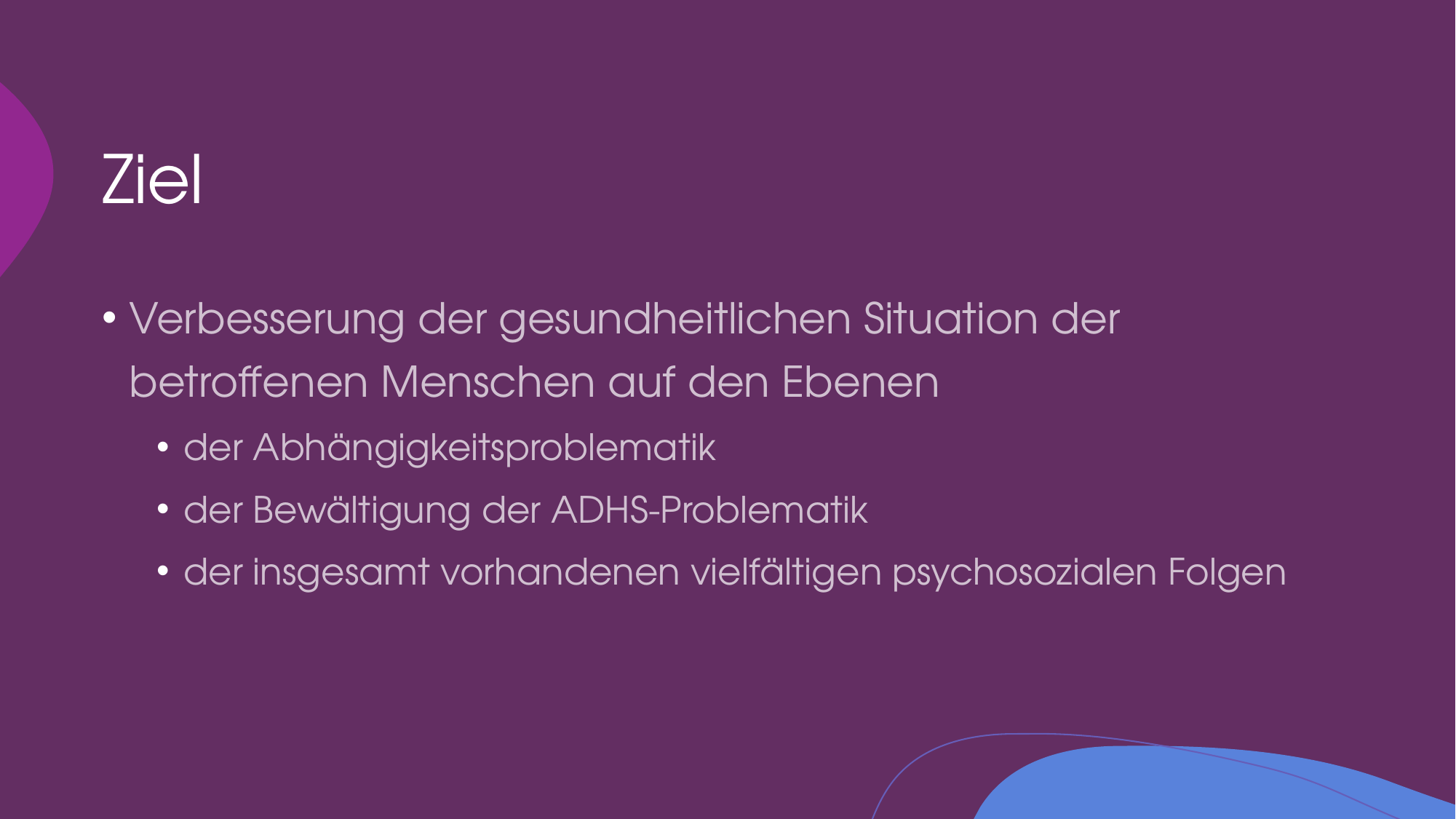

# Ziel
Verbesserung der gesundheitlichen Situation der betroffenen Menschen auf den Ebenen
der Abhängigkeitsproblematik
der Bewältigung der ADHS-Problematik
der insgesamt vorhandenen vielfältigen psychosozialen Folgen